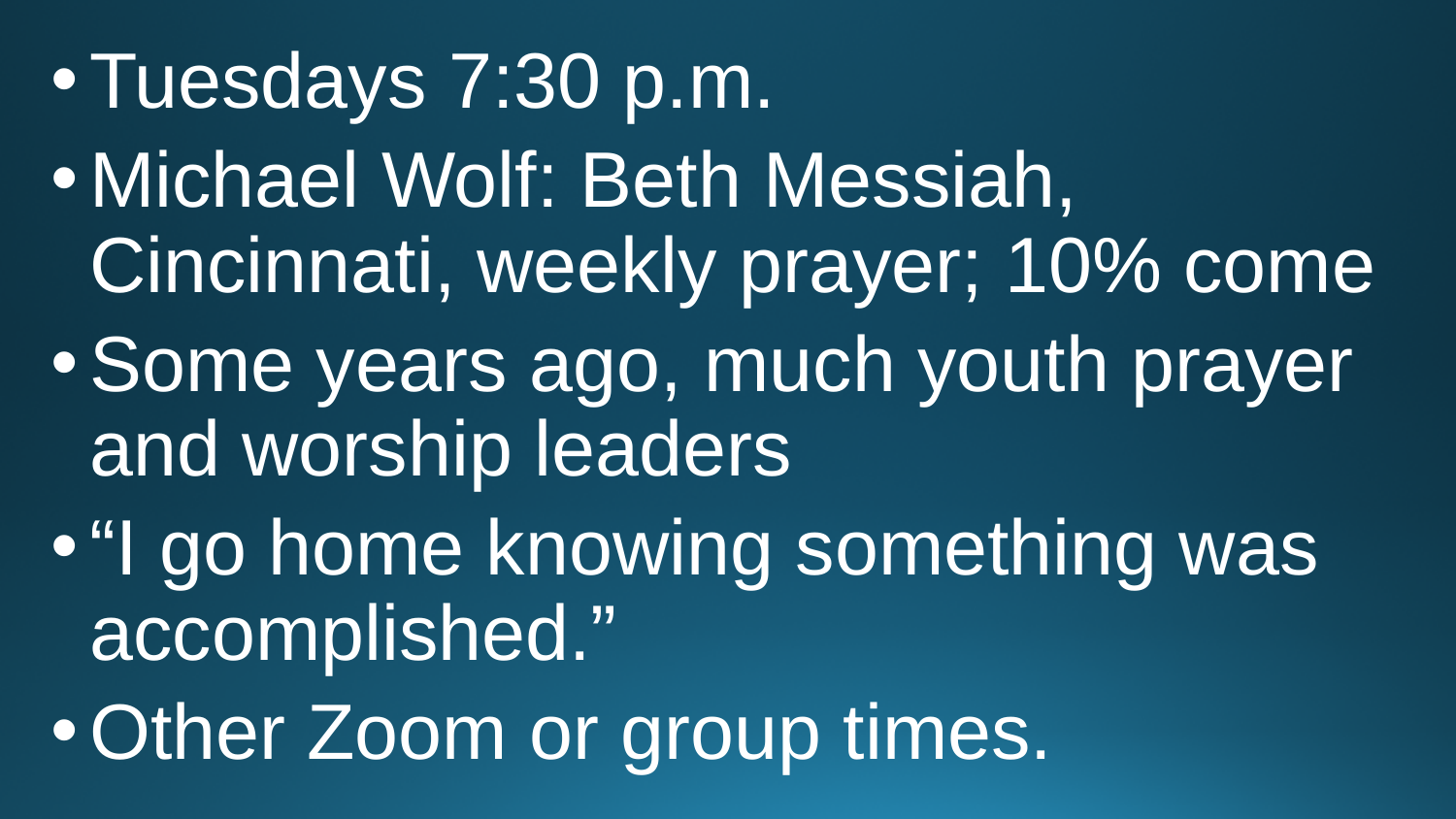

Tuesdays 7:30 p.m.
Michael Wolf: Beth Messiah, Cincinnati, weekly prayer; 10% come
Some years ago, much youth prayer and worship leaders
“I go home knowing something was accomplished.”
Other Zoom or group times.